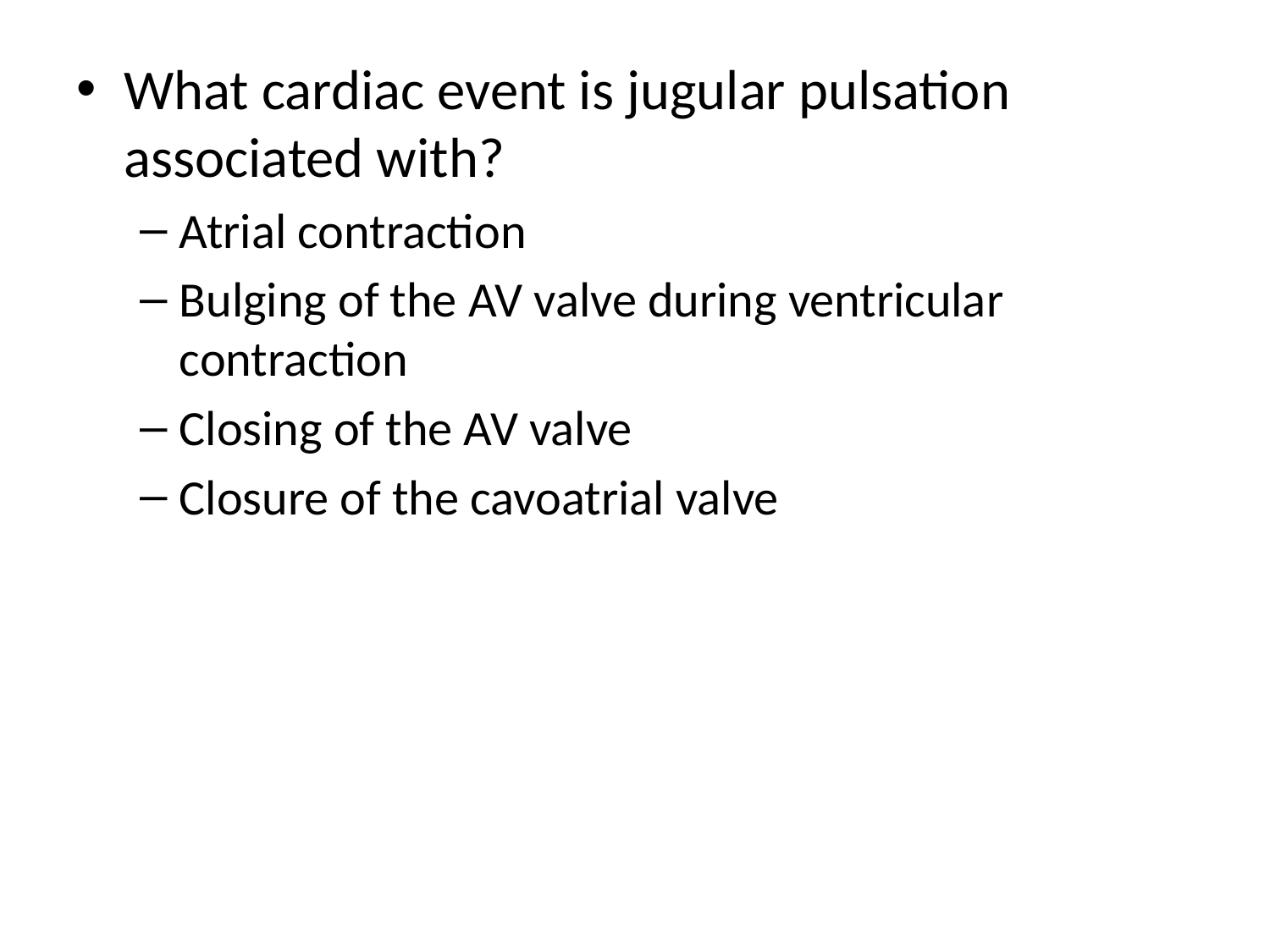

What cardiac event is jugular pulsation associated with?
Atrial contraction
Bulging of the AV valve during ventricular contraction
Closing of the AV valve
Closure of the cavoatrial valve